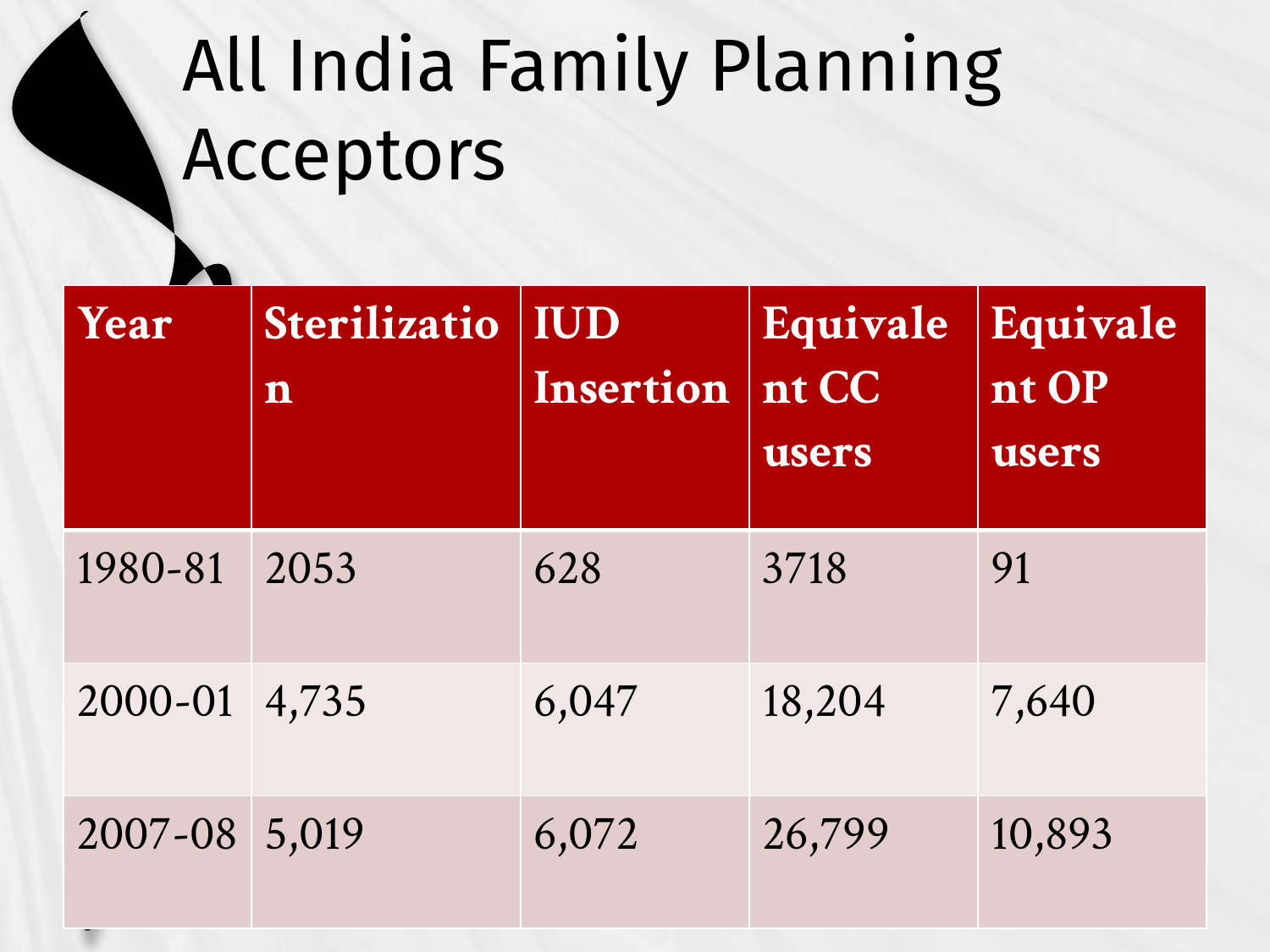

# All India Family Planning Acceptors
| Year | Sterilization | IUD Insertion | Equivalent CC users | Equivalent OP users |
| --- | --- | --- | --- | --- |
| 1980-81 | 2053 | 628 | 3718 | 91 |
| 2000-01 | 4,735 | 6,047 | 18,204 | 7,640 |
| 2007-08 | 5,019 | 6,072 | 26,799 | 10,893 |